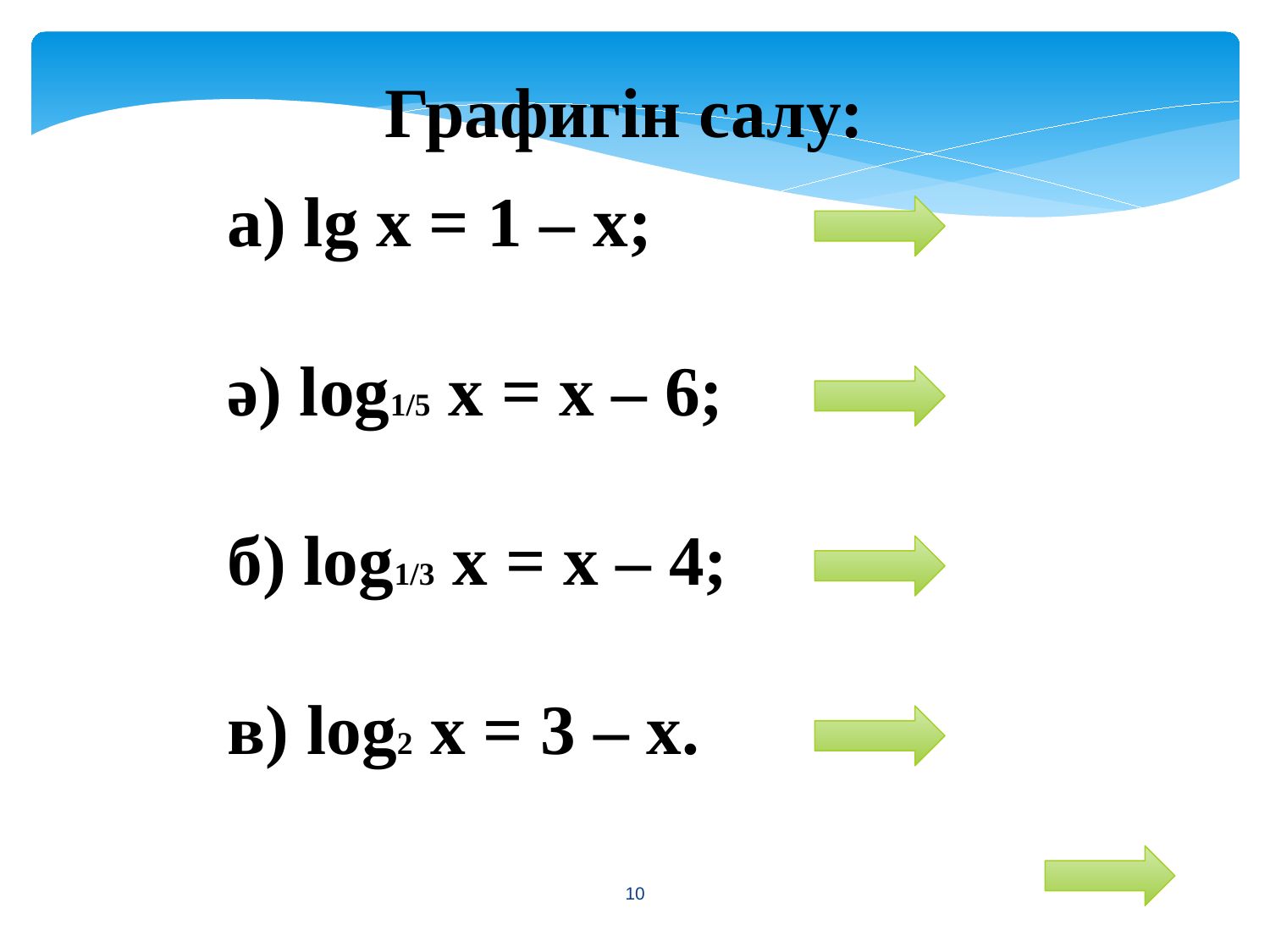

Графигін салу:
а) lg x = 1 – x;

ә) log1/5 x = x – 6;

б) log1/3 x = x – 4;

в) log2 x = 3 – x.

10